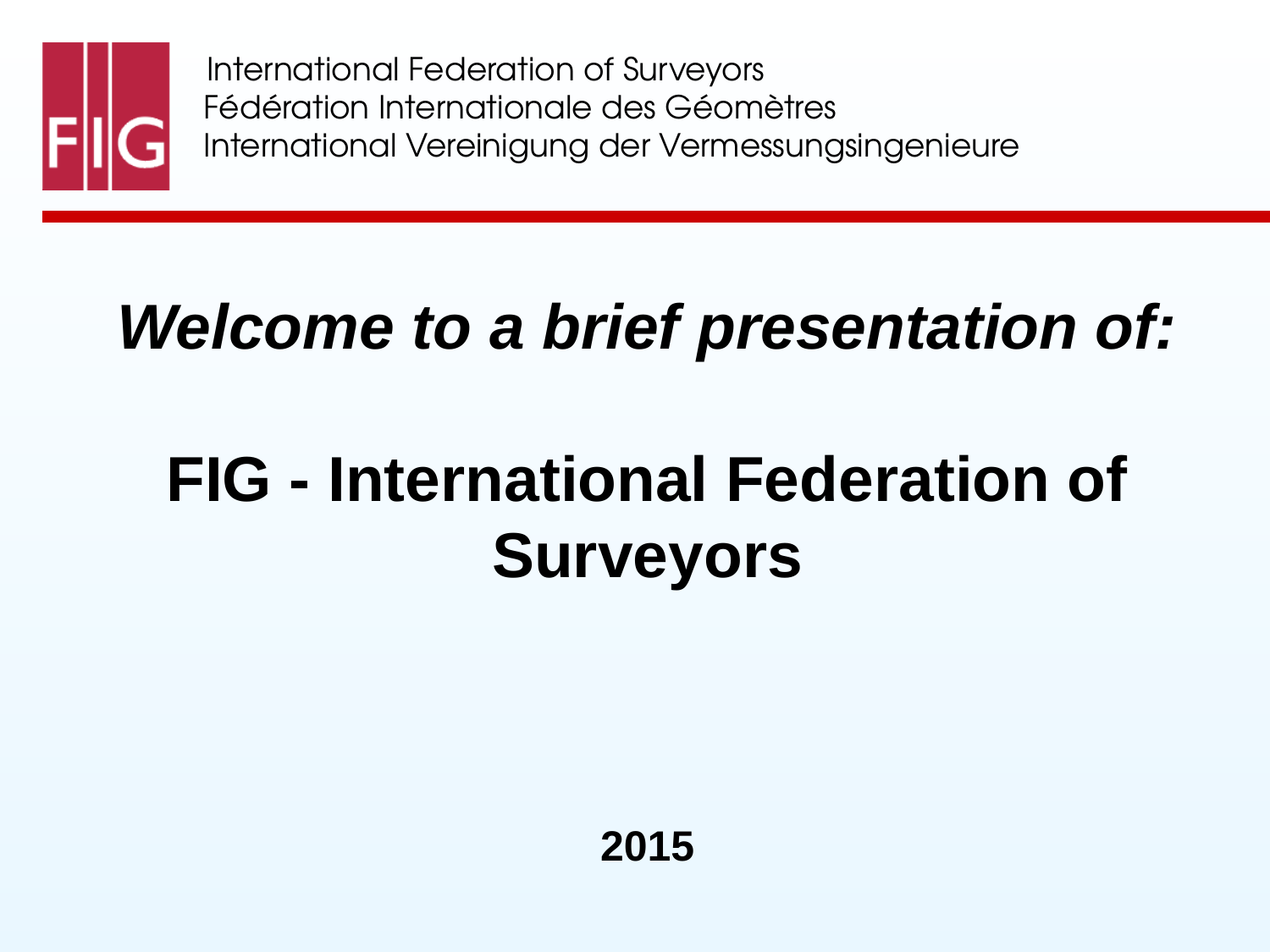

International Federation of Surveyors
              Fédération Internationale des Géomètres
              International Vereinigung der Vermessungsingenieure

Welcome to a brief presentation of:

FIG - International Federation of Surveyors

2015